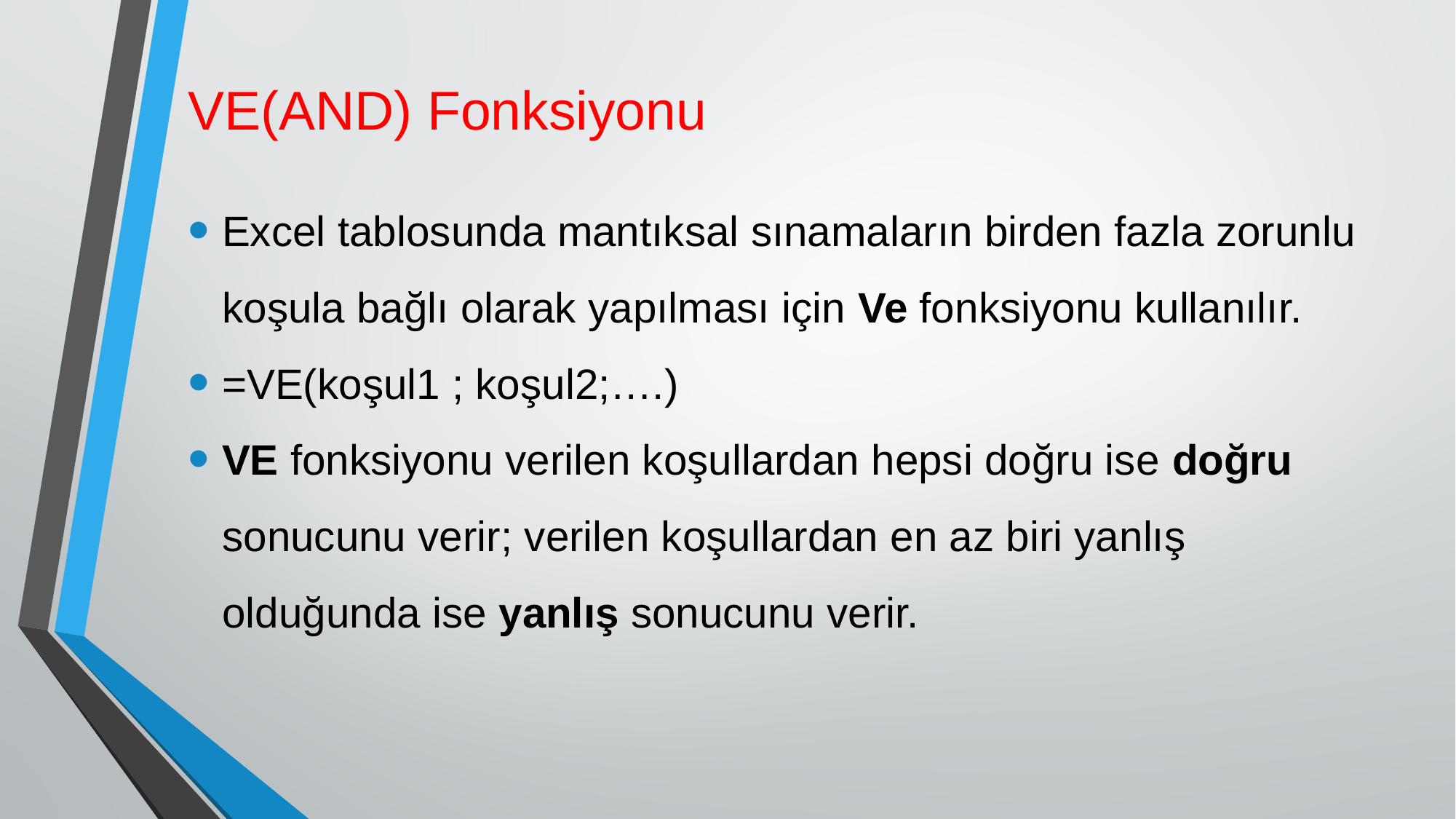

# VE(AND) Fonksiyonu
Excel tablosunda mantıksal sınamaların birden fazla zorunlu koşula bağlı olarak yapılması için Ve fonksiyonu kullanılır.
=VE(koşul1 ; koşul2;….)
VE fonksiyonu verilen koşullardan hepsi doğru ise doğru sonucunu verir; verilen koşullardan en az biri yanlış olduğunda ise yanlış sonucunu verir.